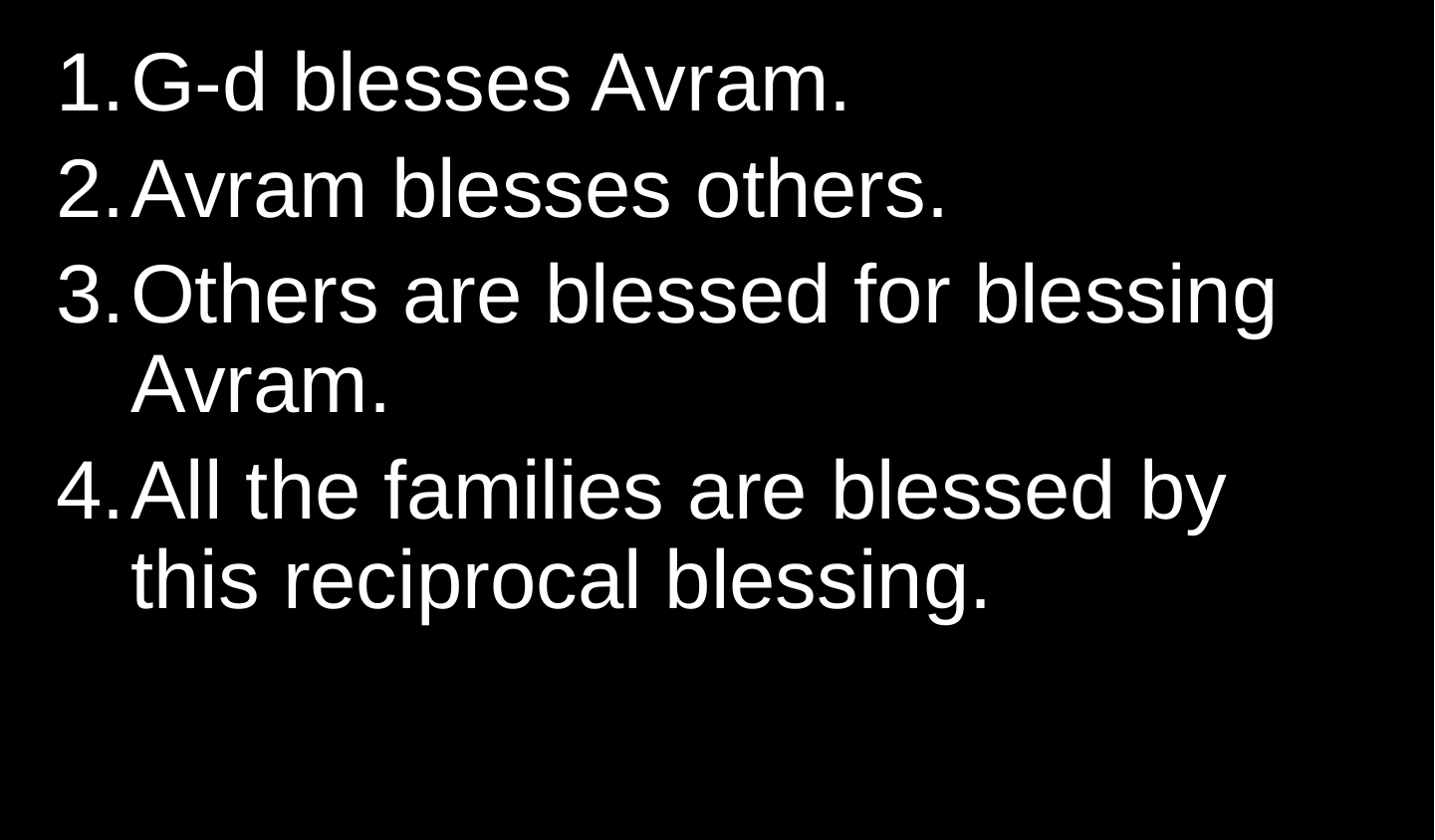

G-d blesses Avram.
Avram blesses others.
Others are blessed for blessing Avram.
All the families are blessed by this reciprocal blessing.